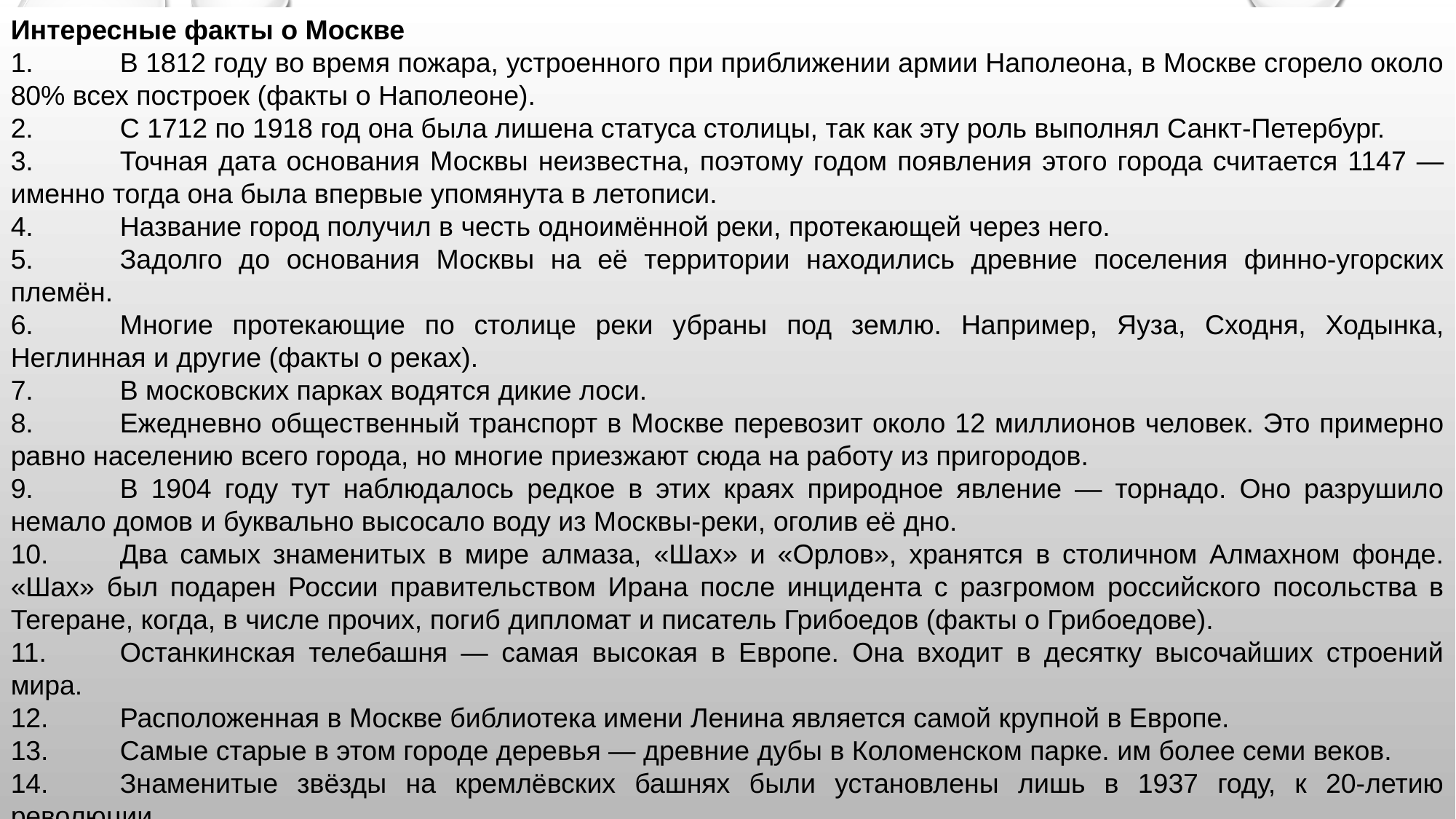

Интересные факты о Москве
1.	В 1812 году во время пожара, устроенного при приближении армии Наполеона, в Москве сгорело около 80% всех построек (факты о Наполеоне).
2.	С 1712 по 1918 год она была лишена статуса столицы, так как эту роль выполнял Санкт-Петербург.
3.	Точная дата основания Москвы неизвестна, поэтому годом появления этого города считается 1147 — именно тогда она была впервые упомянута в летописи.
4.	Название город получил в честь одноимённой реки, протекающей через него.
5.	Задолго до основания Москвы на её территории находились древние поселения финно-угорских племён.
6.	Многие протекающие по столице реки убраны под землю. Например, Яуза, Сходня, Ходынка, Неглинная и другие (факты о реках).
7.	В московских парках водятся дикие лоси.
8.	Ежедневно общественный транспорт в Москве перевозит около 12 миллионов человек. Это примерно равно населению всего города, но многие приезжают сюда на работу из пригородов.
9.	В 1904 году тут наблюдалось редкое в этих краях природное явление — торнадо. Оно разрушило немало домов и буквально высосало воду из Москвы-реки, оголив её дно.
10.	Два самых знаменитых в мире алмаза, «Шах» и «Орлов», хранятся в столичном Алмахном фонде. «Шах» был подарен России правительством Ирана после инцидента с разгромом российского посольства в Тегеране, когда, в числе прочих, погиб дипломат и писатель Грибоедов (факты о Грибоедове).
11.	Останкинская телебашня — самая высокая в Европе. Она входит в десятку высочайших строений мира.
12.	Расположенная в Москве библиотека имени Ленина является самой крупной в Европе.
13.	Самые старые в этом городе деревья — древние дубы в Коломенском парке. им более семи веков.
14.	Знаменитые звёзды на кремлёвских башнях были установлены лишь в 1937 году, к 20-летию революции.
15.	Каждую минуту московские предприятия и автомобили выбрасывают в атмосферу около 2 тонн загрязняющих вредных веществ.